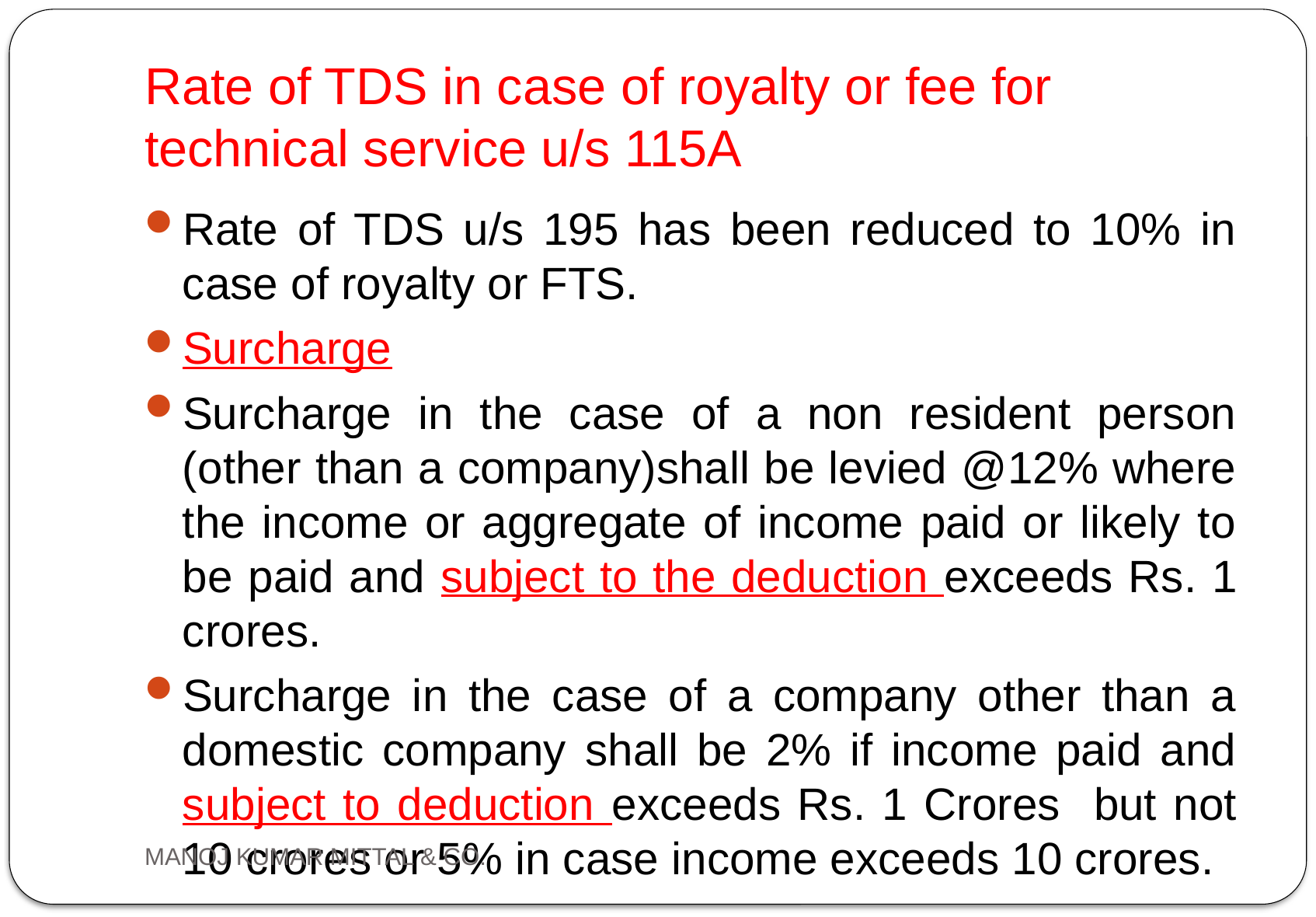

# Rate of TDS in case of royalty or fee for technical service u/s 115A
Rate of TDS u/s 195 has been reduced to 10% in case of royalty or FTS.
Surcharge
Surcharge in the case of a non resident person (other than a company)shall be levied @12% where the income or aggregate of income paid or likely to be paid and subject to the deduction exceeds Rs. 1 crores.
Surcharge in the case of a company other than a domestic company shall be 2% if income paid and subject to deduction exceeds Rs. 1 Crores  but not 10 crores or 5% in case income exceeds 10 crores.
MANOJ KUMAR MITTAL & CO.